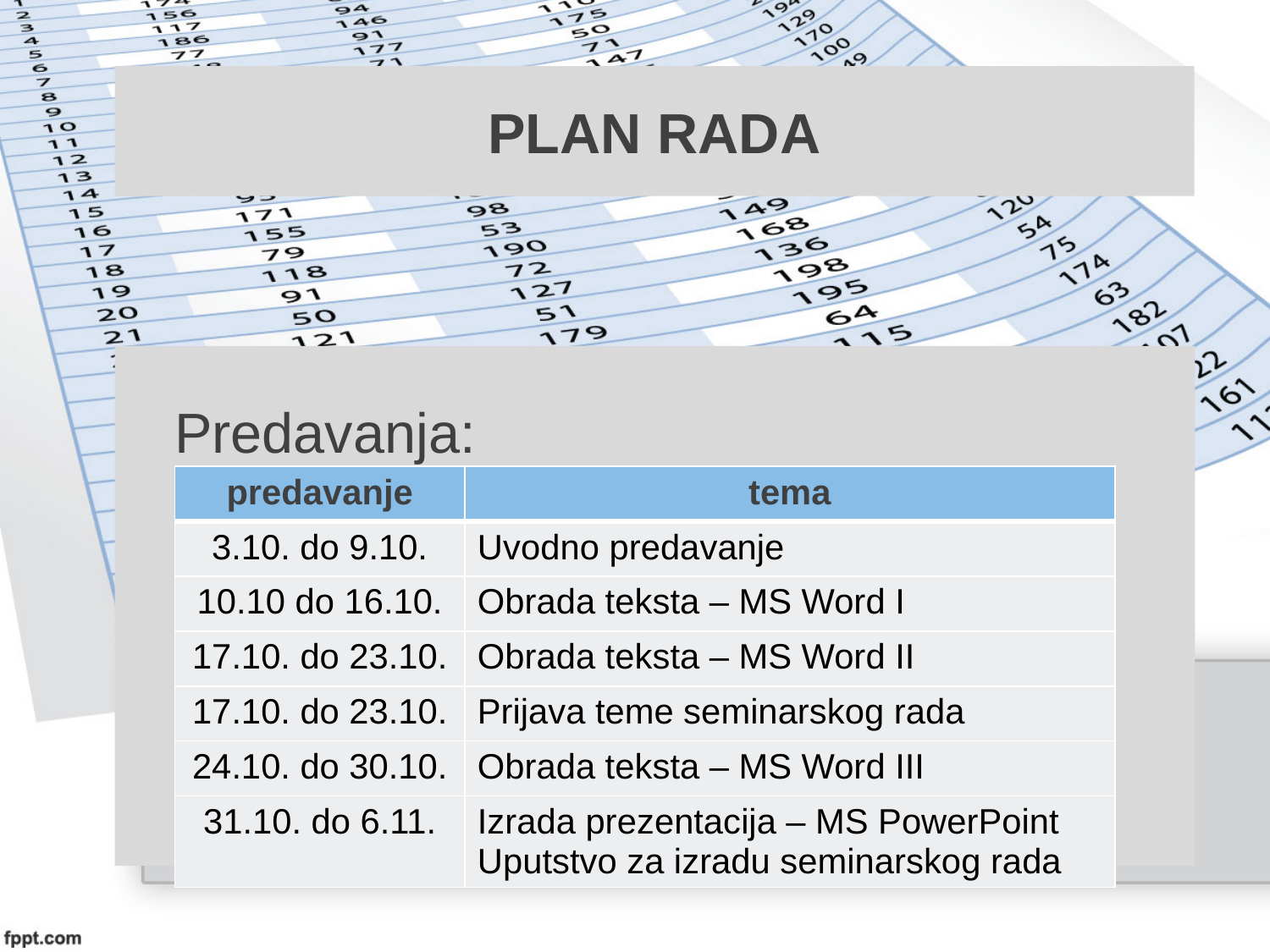

# PLAN RADA
   Predavanja:

| predavanje | tema |
| --- | --- |
| 3.10. do 9.10. | Uvodno predavanje |
| 10.10 do 16.10. | Obrada teksta – MS Word I |
| 17.10. do 23.10. | Obrada teksta – MS Word II |
| 17.10. do 23.10. | Prijava teme seminarskog rada |
| 24.10. do 30.10. | Obrada teksta – MS Word III |
| 31.10. do 6.11. | Izrada prezentacija – MS PowerPoint Uputstvo za izradu seminarskog rada |